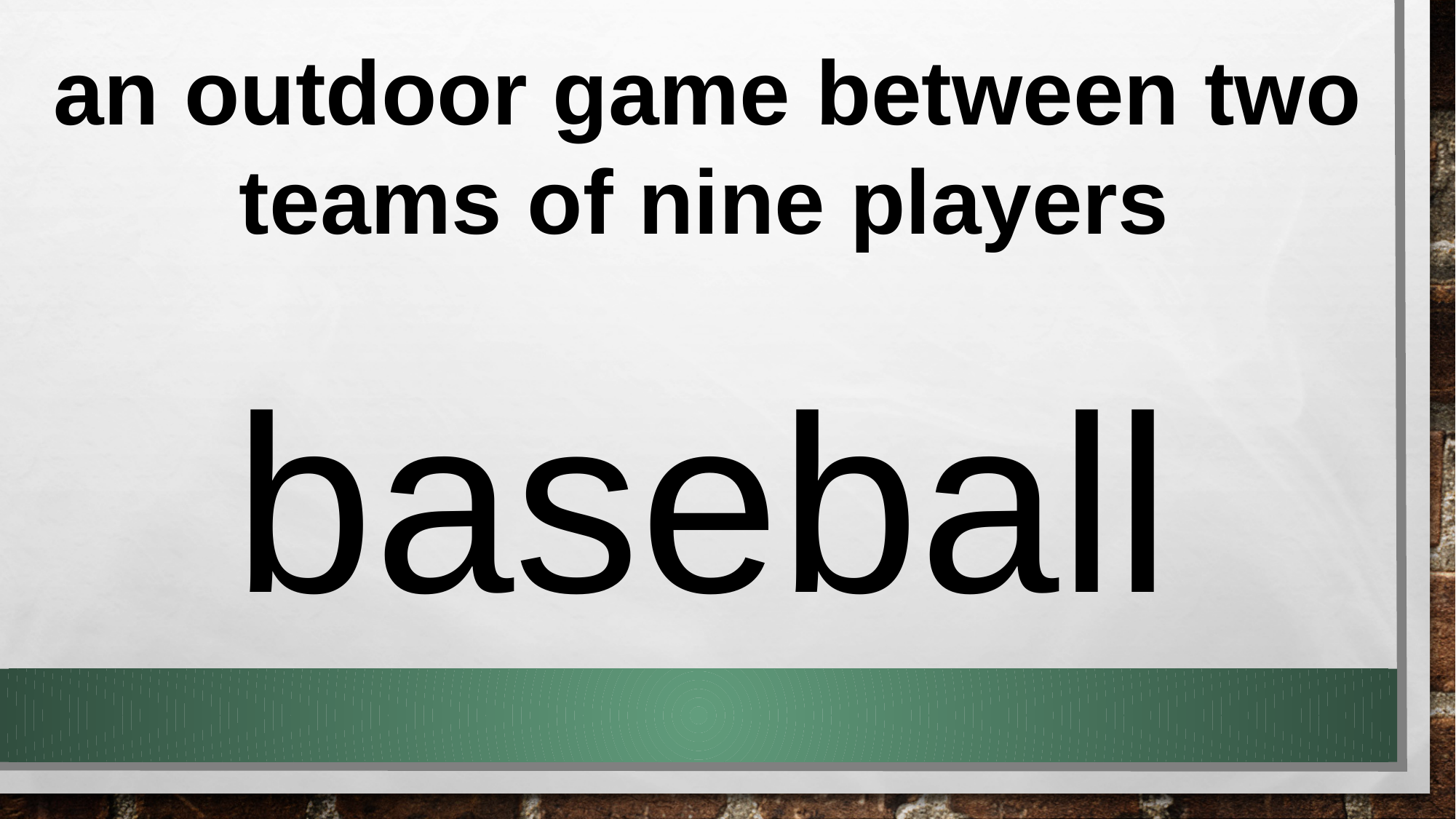

an outdoor game between two teams of nine players
baseball